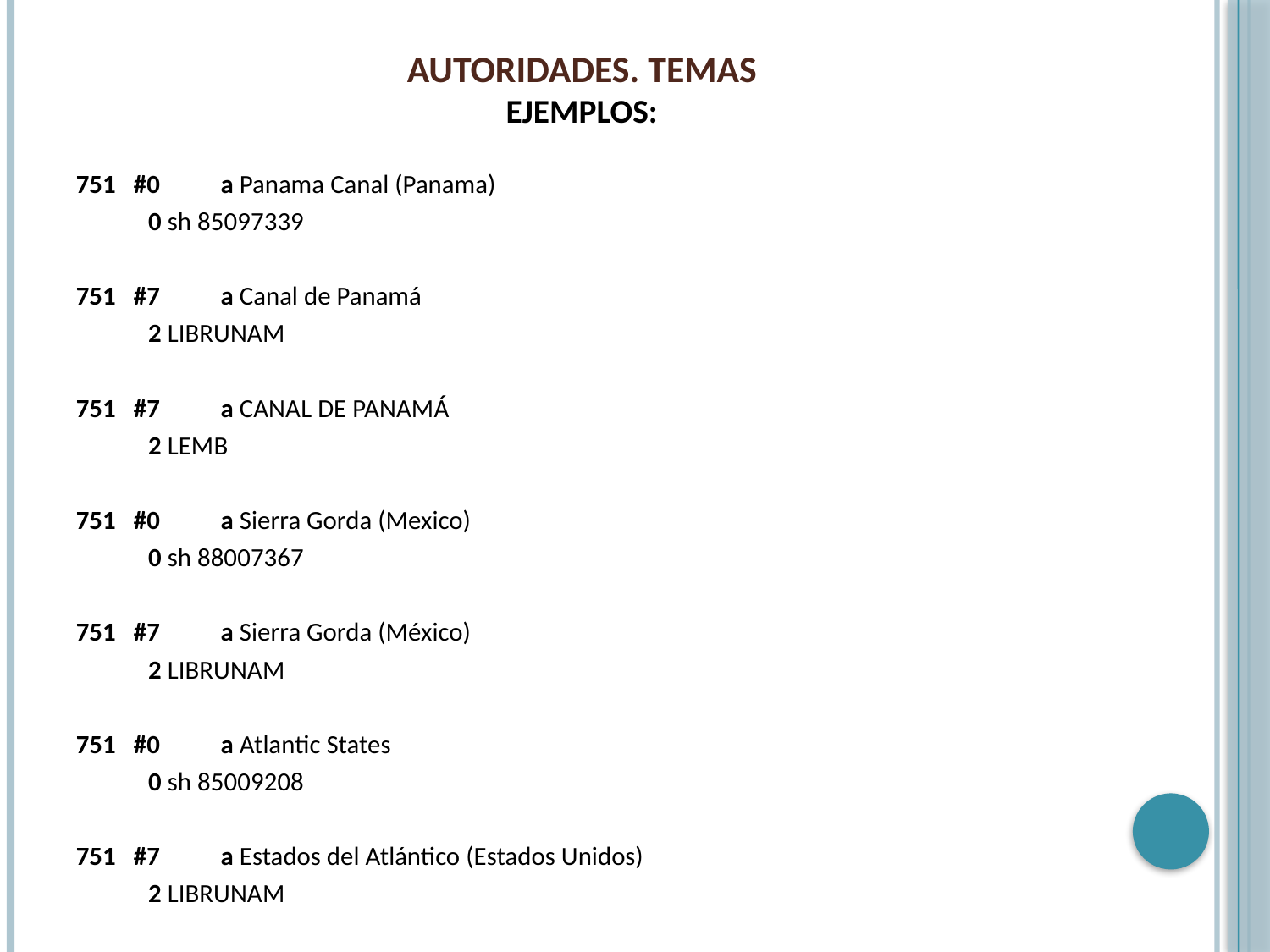

# AUTORIDADES. TEMAS EJEMPLOS:

751   #0	a Panama Canal (Panama)
	0 sh 85097339

751   #7	a Canal de Panamá
	2 LIBRUNAM

751   #7	a CANAL DE PANAMÁ
	2 LEMB

751   #0	a Sierra Gorda (Mexico)
	0 sh 88007367

751   #7	a Sierra Gorda (México)
	2 LIBRUNAM

751   #0	a Atlantic States
	0 sh 85009208

751   #7	a Estados del Atlántico (Estados Unidos)
	2 LIBRUNAM